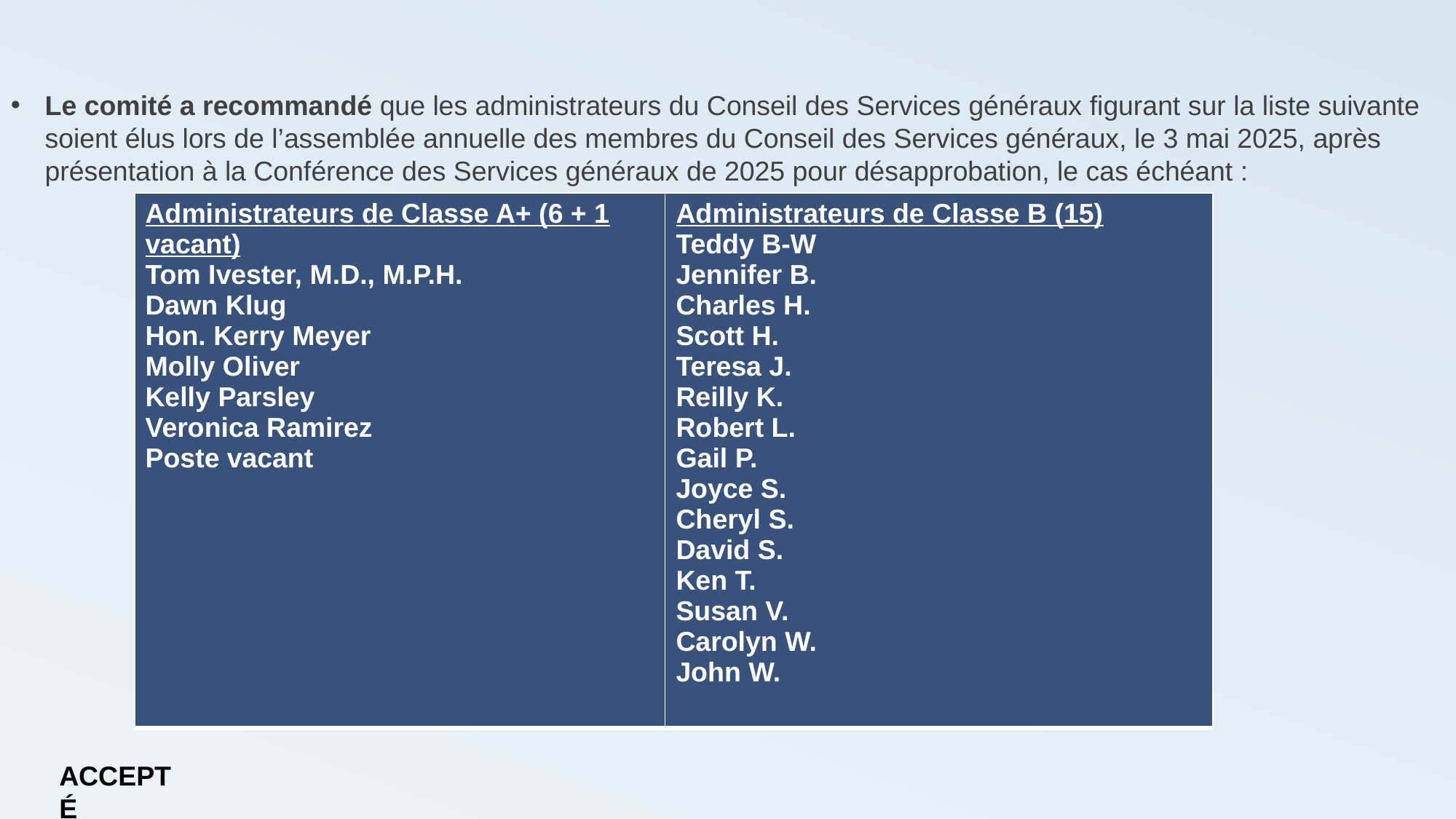

Le comité a recommandé que les administrateurs du Conseil des Services généraux figurant sur la liste suivante soient élus lors de l’assemblée annuelle des membres du Conseil des Services généraux, le 3 mai 2025, après présentation à la Conférence des Services généraux de 2025 pour désapprobation, le cas échéant :
| Administrateurs de Classe A+ (6 + 1 vacant) Tom Ivester, M.D., M.P.H. Dawn Klug Hon. Kerry Meyer Molly Oliver Kelly Parsley Veronica Ramirez Poste vacant | Administrateurs de Classe B (15) Teddy B-W Jennifer B. Charles H. Scott H. Teresa J. Reilly K. Robert L. Gail P. Joyce S. Cheryl S. David S. Ken T. Susan V. Carolyn W. John W. |
| --- | --- |
ACCEPTÉ